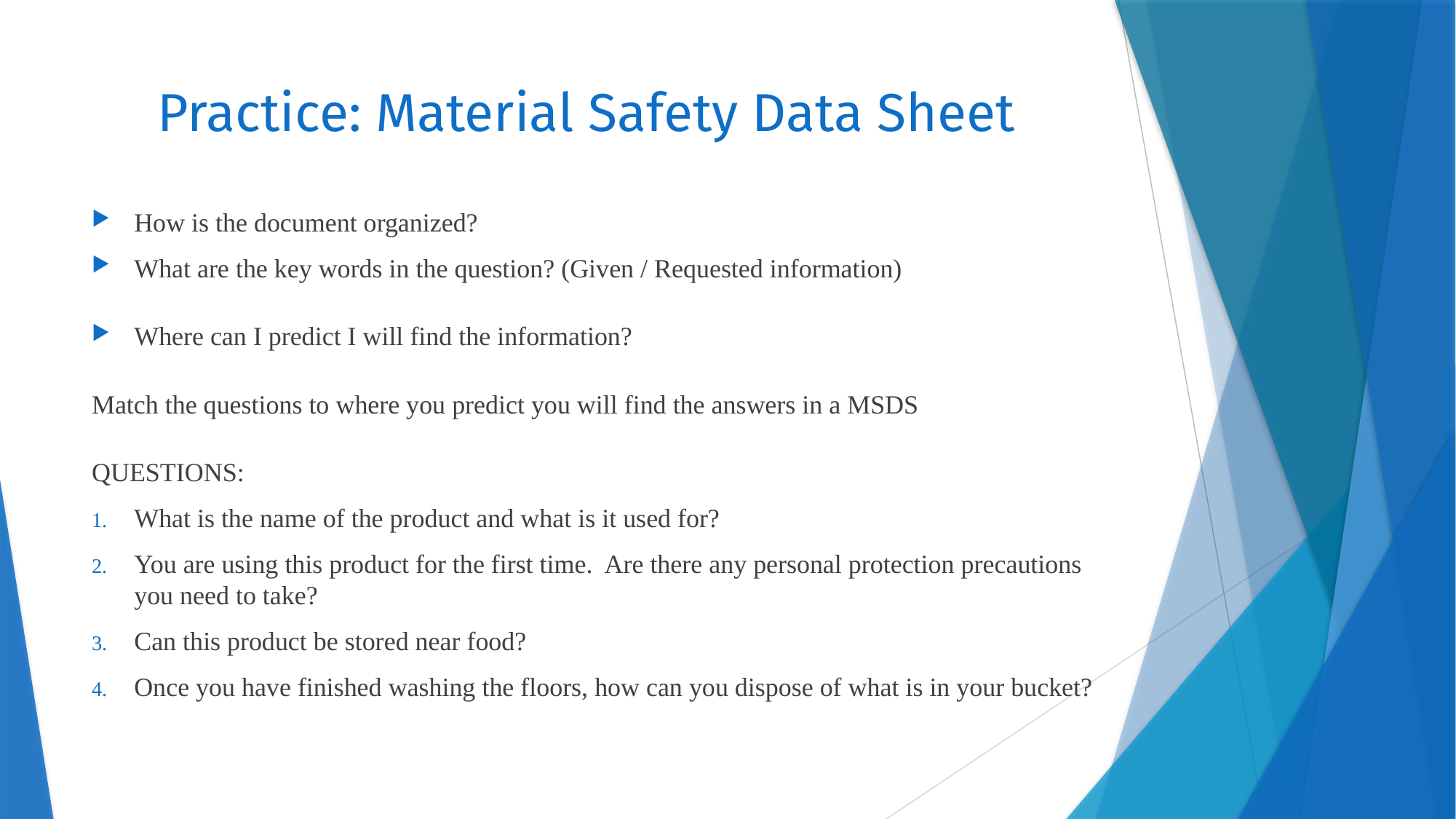

# Practice: Material Safety Data Sheet
How is the document organized?
What are the key words in the question? (Given / Requested information)
Where can I predict I will find the information?
Match the questions to where you predict you will find the answers in a MSDS
QUESTIONS:
What is the name of the product and what is it used for?
You are using this product for the first time.  Are there any personal protection precautions  you need to take?
Can this product be stored near food?
Once you have finished washing the floors, how can you dispose of what is in your bucket?